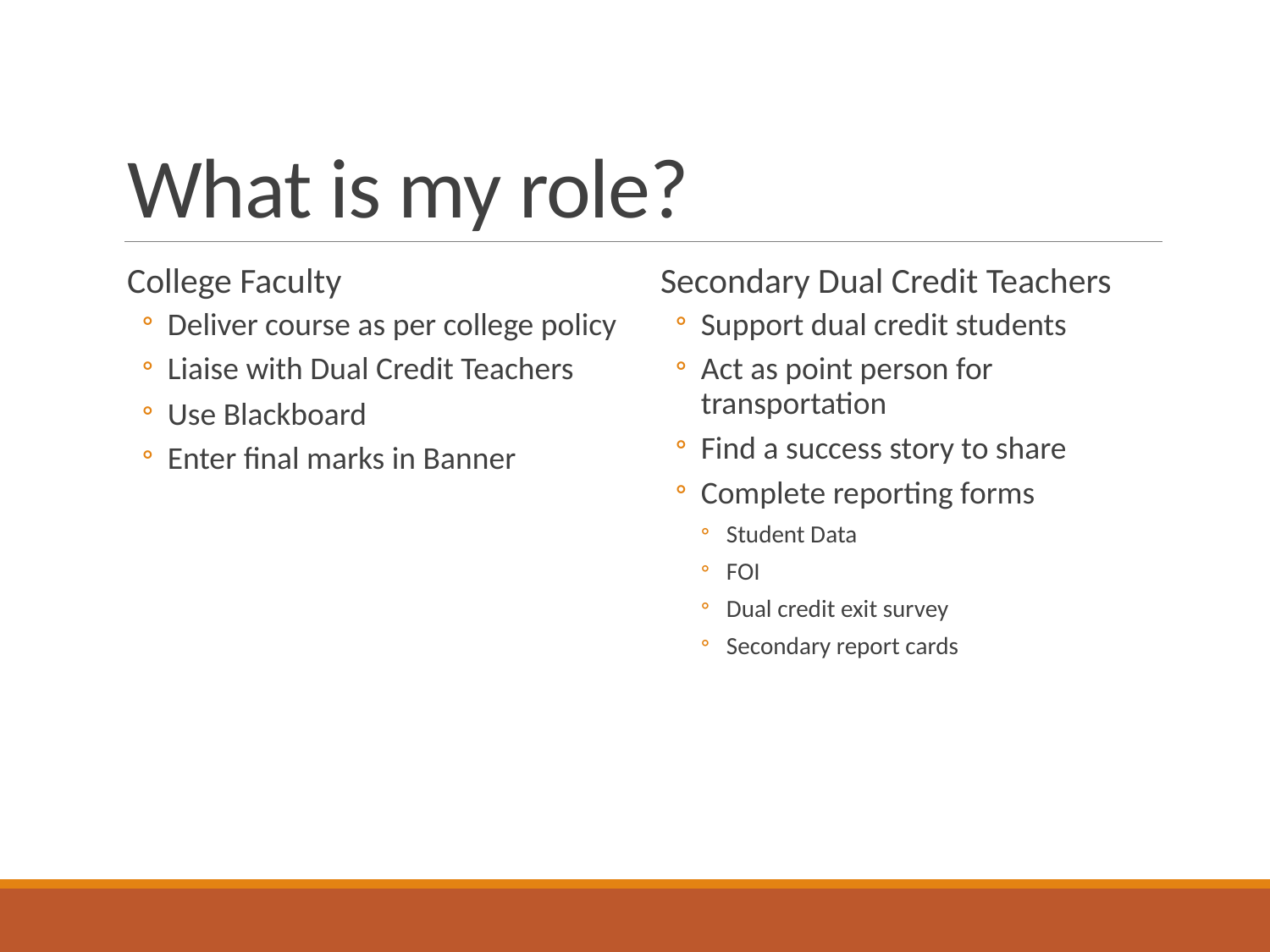

# What is my role?
College Faculty
Deliver course as per college policy
Liaise with Dual Credit Teachers
Use Blackboard
Enter final marks in Banner
Secondary Dual Credit Teachers
Support dual credit students
Act as point person for transportation
Find a success story to share
Complete reporting forms
Student Data
FOI
Dual credit exit survey
Secondary report cards